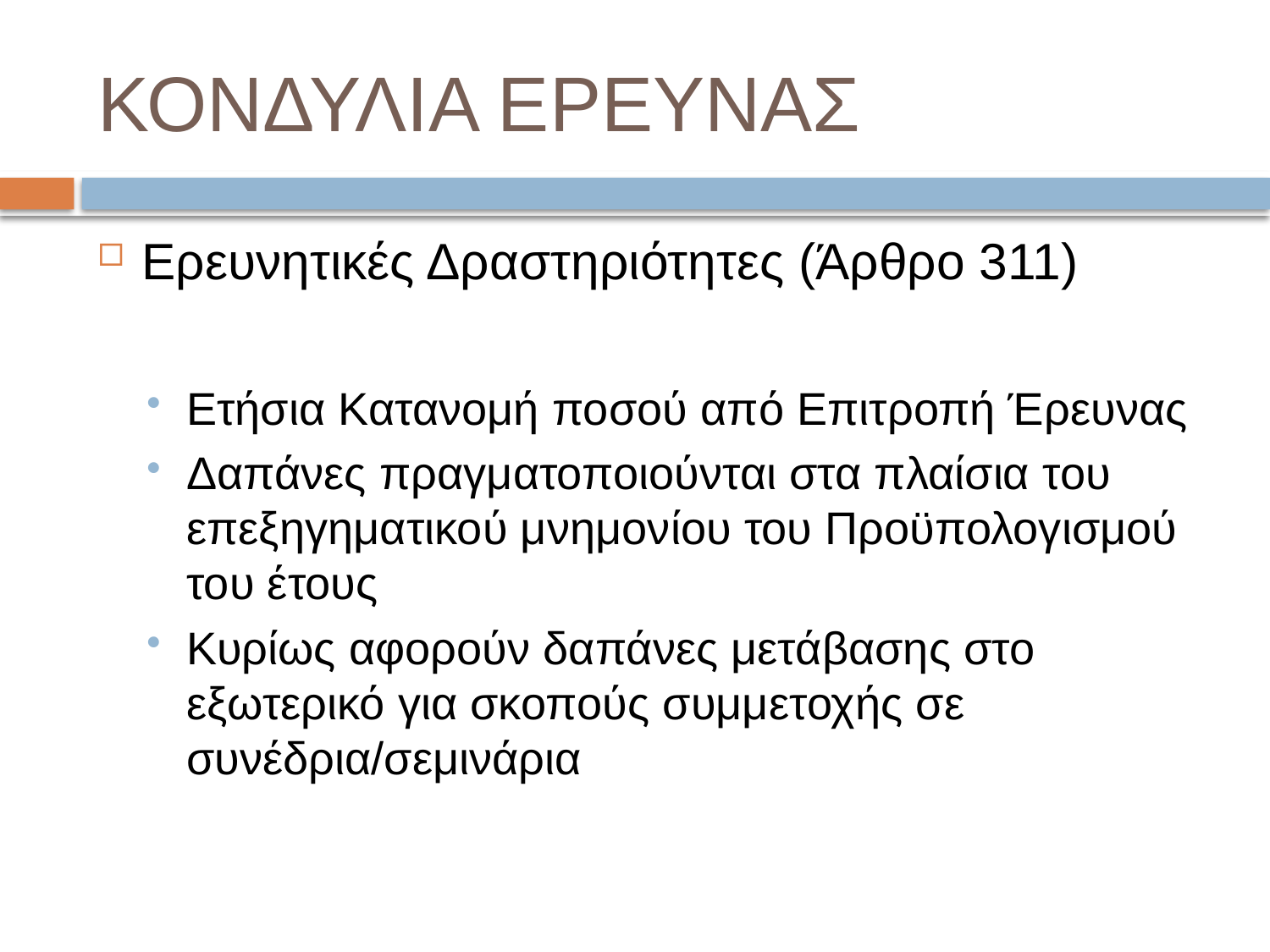

# ΚΟΝΔΥΛΙΑ ΕΡΕΥΝΑΣ
Ερευνητικές Δραστηριότητες (Άρθρο 311)

Ετήσια Κατανομή ποσού από Επιτροπή Έρευνας
Δαπάνες πραγματοποιούνται στα πλαίσια του επεξηγηματικού μνημονίου του Προϋπολογισμού του έτους
Κυρίως αφορούν δαπάνες μετάβασης στο εξωτερικό για σκοπούς συμμετοχής σε συνέδρια/σεμινάρια